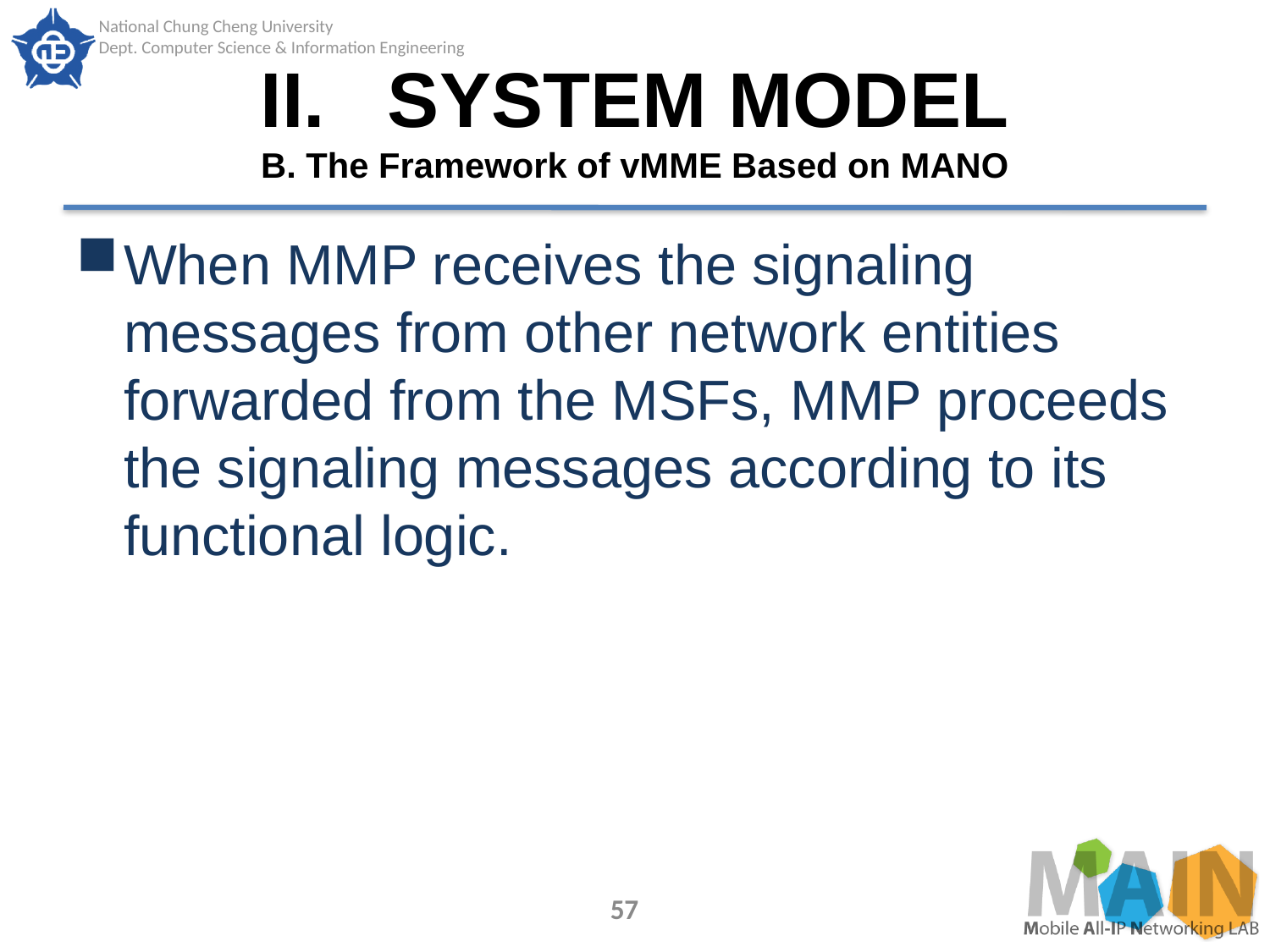

# II.	SYSTEM MODEL B. The Framework of vMME Based on MANO
When MMP receives the signaling messages from other network entities forwarded from the MSFs, MMP proceeds the signaling messages according to its functional logic.

57